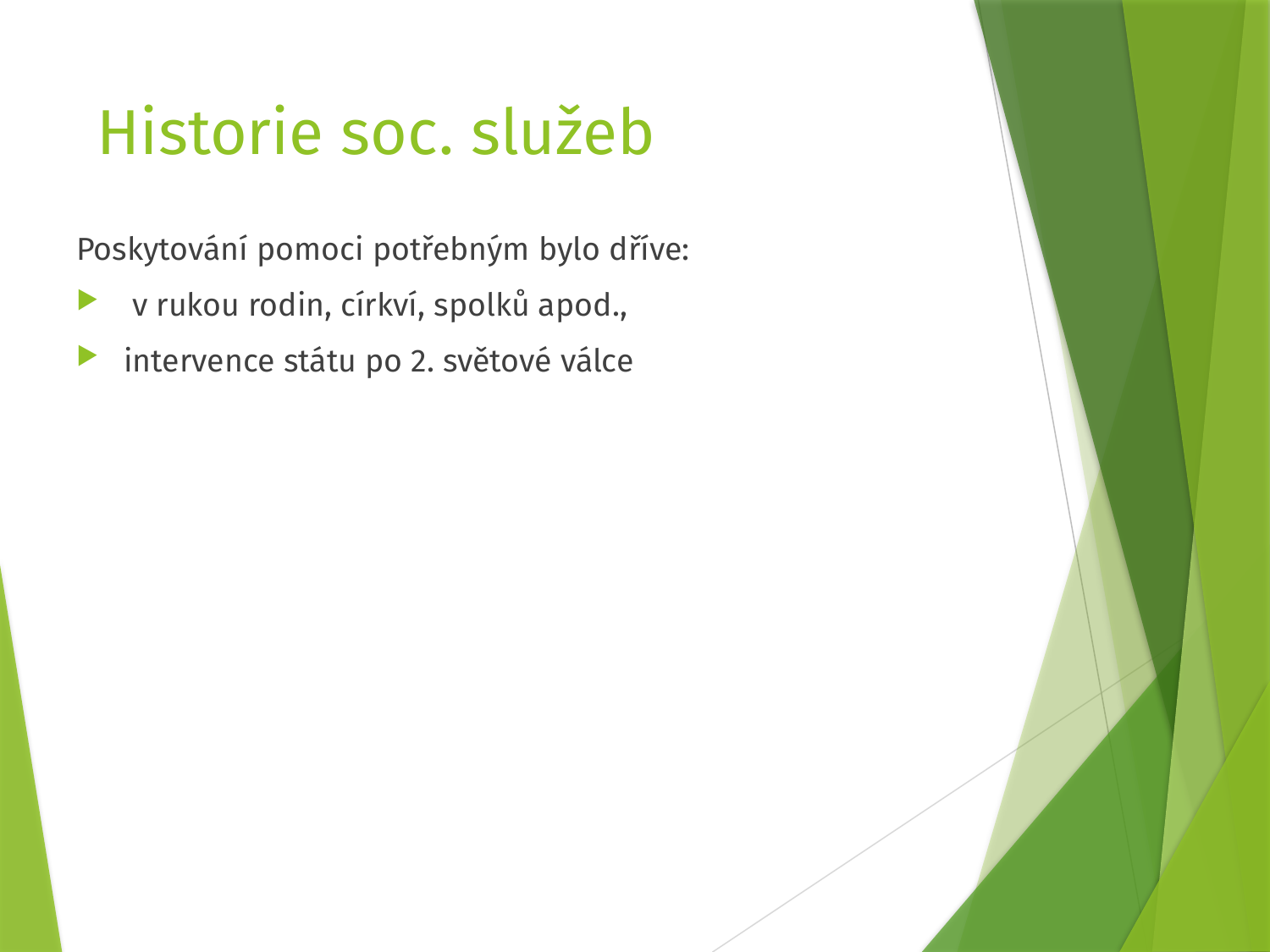

# Historie soc. služeb
Poskytování pomoci potřebným bylo dříve:
 v rukou rodin, církví, spolků apod.,
intervence státu po 2. světové válce